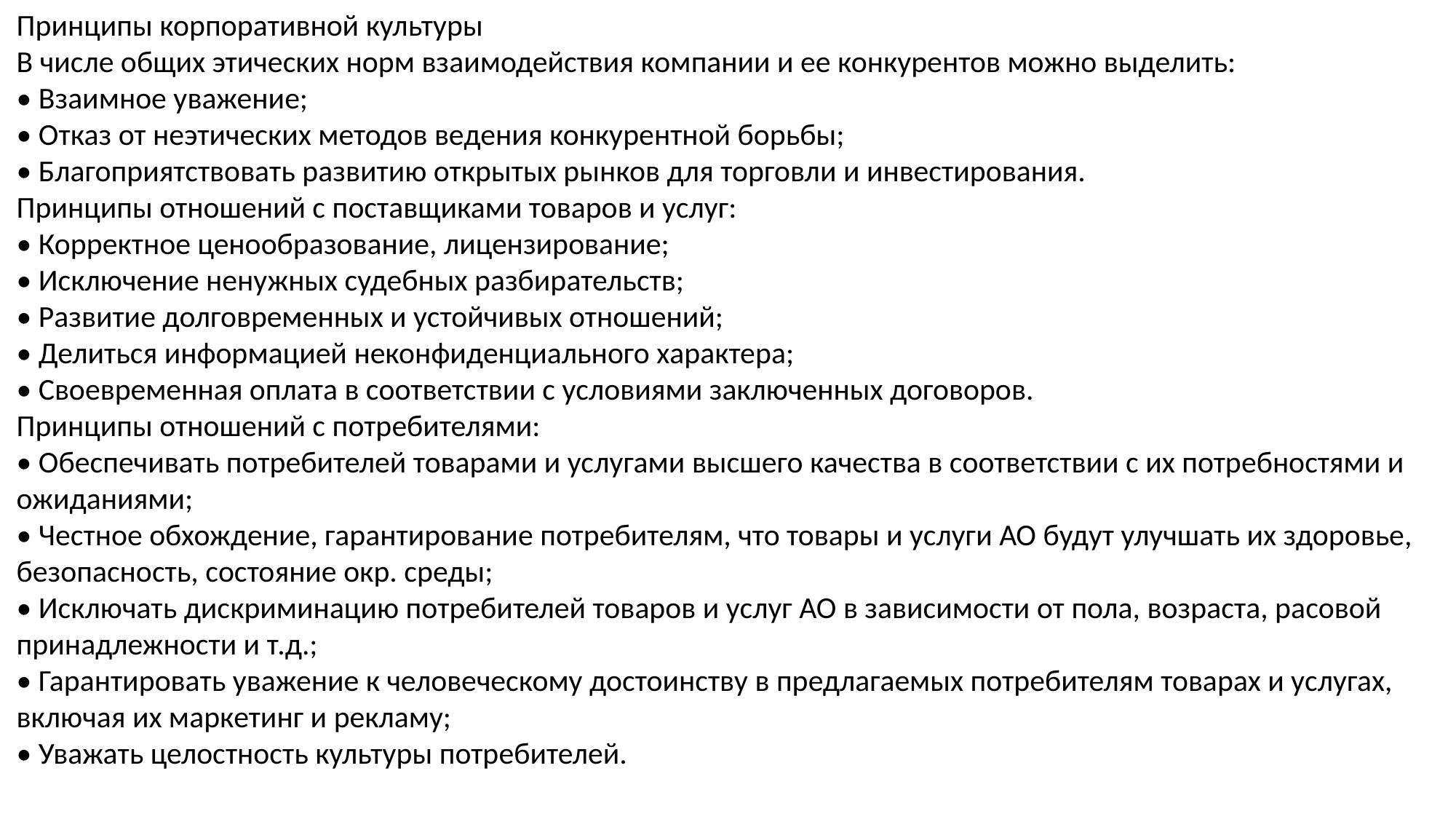

Принципы корпоративной культуры
В числе общих этических норм взаимодействия компании и ее конкурентов можно выделить:
• Взаимное уважение;
• Отказ от неэтических методов ведения конкурентной борьбы;
• Благоприятствовать развитию открытых рынков для торговли и инвестирования.
Принципы отношений с поставщиками товаров и услуг:
• Корректное ценообразование, лицензирование;
• Исключение ненужных судебных разбирательств;
• Развитие долговременных и устойчивых отношений;
• Делиться информацией неконфиденциального характера;
• Своевременная оплата в соответствии с условиями заключенных договоров.
Принципы отношений с потребителями:
• Обеспечивать потребителей товарами и услугами высшего качества в соответствии с их потребностями и ожиданиями;
• Честное обхождение, гарантирование потребителям, что товары и услуги АО будут улучшать их здоровье, безопасность, состояние окр. среды;
• Исключать дискриминацию потребителей товаров и услуг АО в зависимости от пола, возраста, расовой принадлежности и т.д.;
• Гарантировать уважение к человеческому достоинству в предлагаемых потребителям товарах и услугах, включая их маркетинг и рекламу;
• Уважать целостность культуры потребителей.